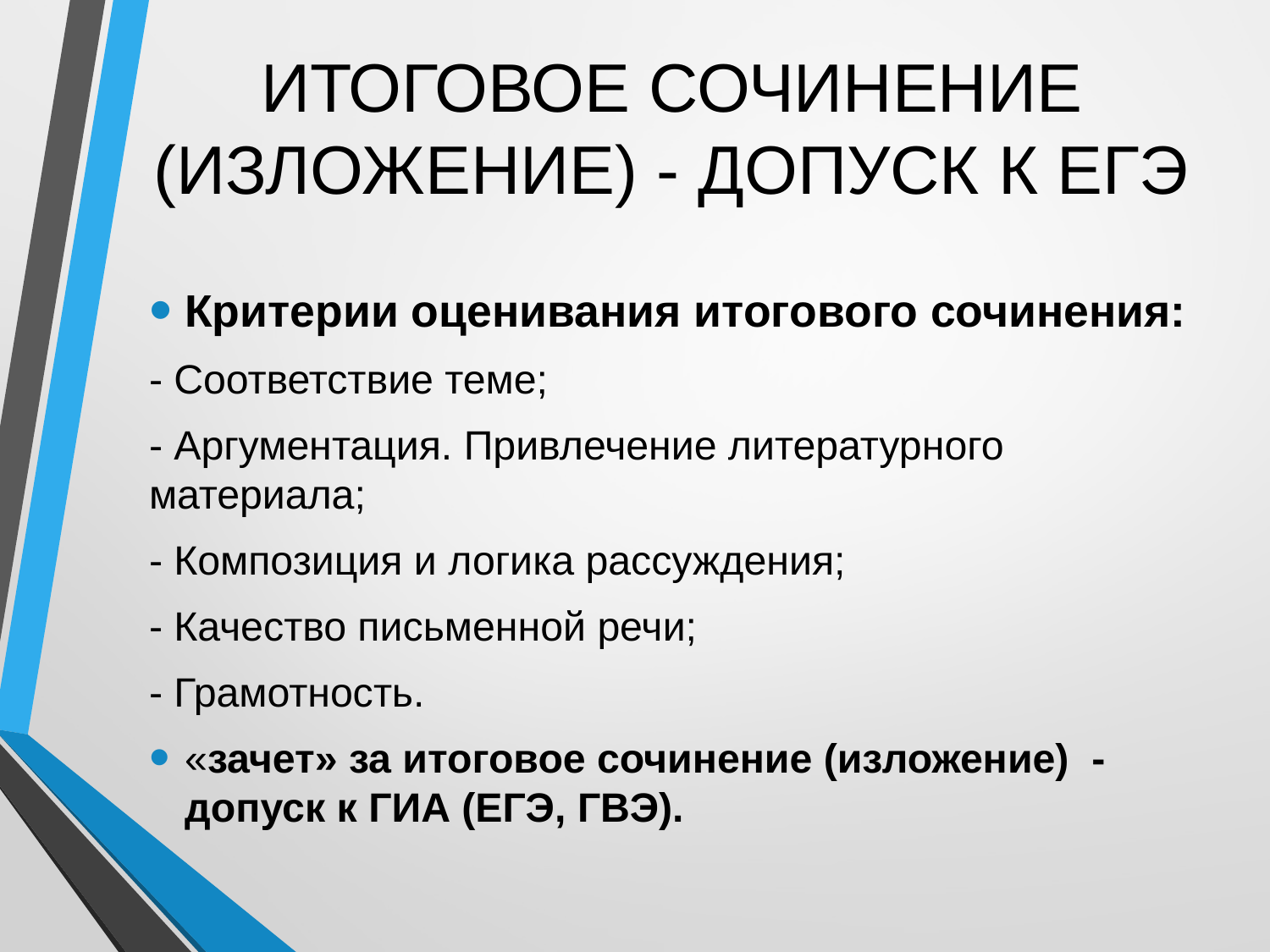

# ИТОГОВОЕ СОЧИНЕНИЕ (ИЗЛОЖЕНИЕ) - ДОПУСК К ЕГЭ
Критерии оценивания итогового сочинения:
- Соответствие теме;
- Аргументация. Привлечение литературного материала;
- Композиция и логика рассуждения;
- Качество письменной речи;
- Грамотность.
«зачет» за итоговое сочинение (изложение)  - допуск к ГИА (ЕГЭ, ГВЭ).